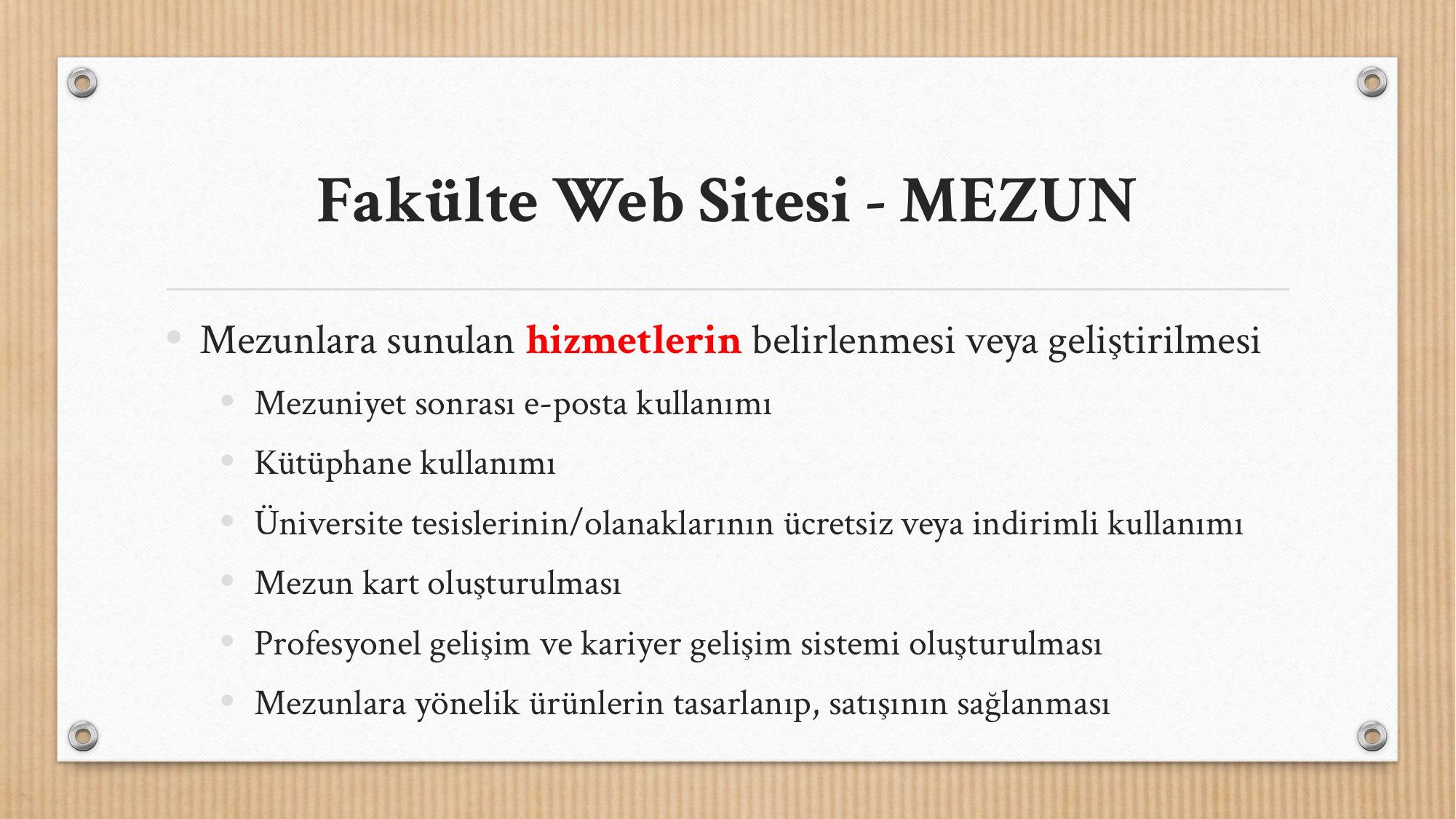

# Fakülte Web Sitesi - MEZUN
Mezunlara sunulan hizmetlerin belirlenmesi veya geliştirilmesi
Mezuniyet sonrası e-posta kullanımı
Kütüphane kullanımı
Üniversite tesislerinin/olanaklarının ücretsiz veya indirimli kullanımı
Mezun kart oluşturulması
Profesyonel gelişim ve kariyer gelişim sistemi oluşturulması
Mezunlara yönelik ürünlerin tasarlanıp, satışının sağlanması